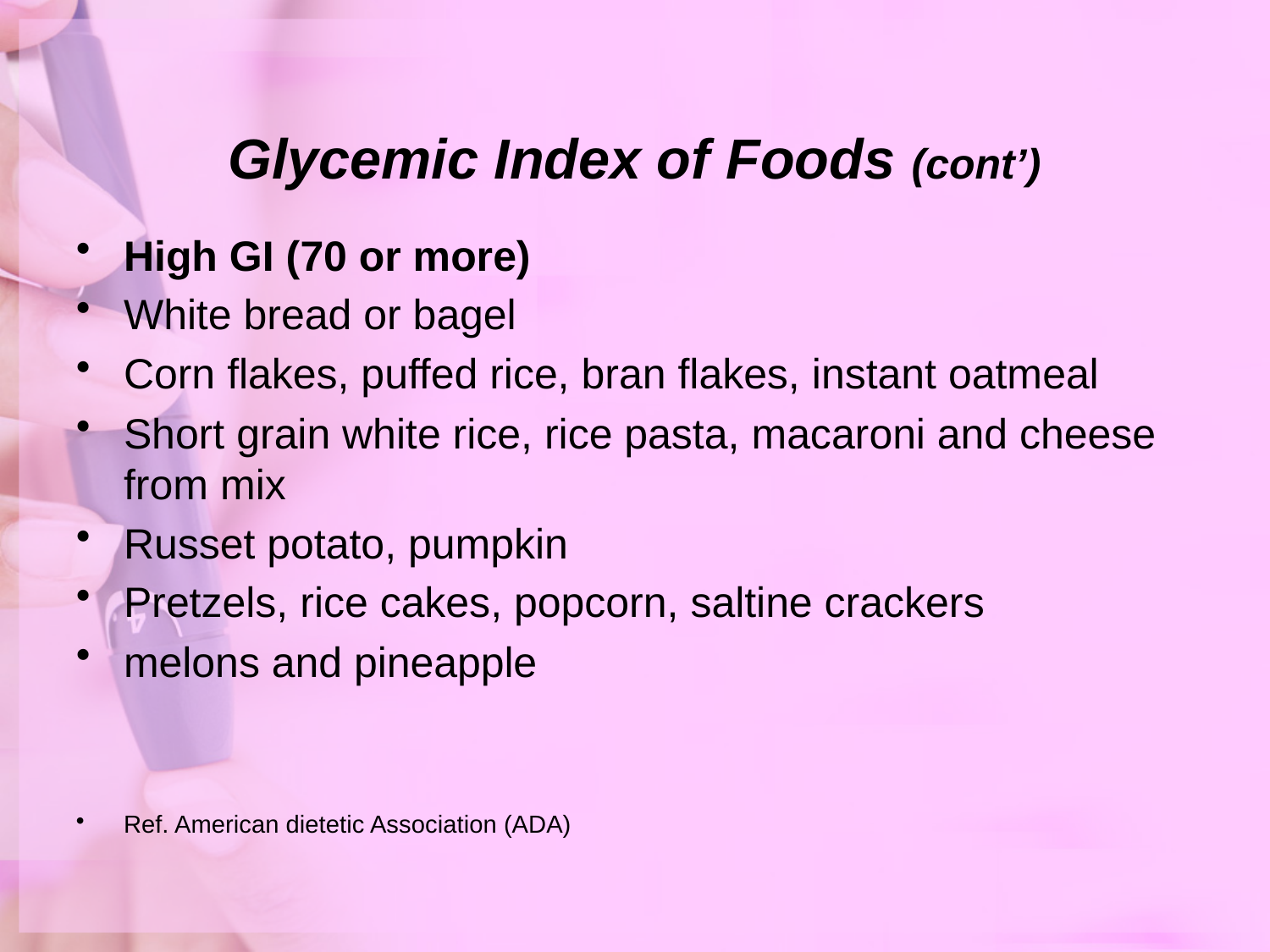

# Glycemic Index of Foods (cont’)
High GI (70 or more)
White bread or bagel
Corn flakes, puffed rice, bran flakes, instant oatmeal
Short grain white rice, rice pasta, macaroni and cheese from mix
Russet potato, pumpkin
Pretzels, rice cakes, popcorn, saltine crackers
melons and pineapple

Ref. American dietetic Association (ADA)